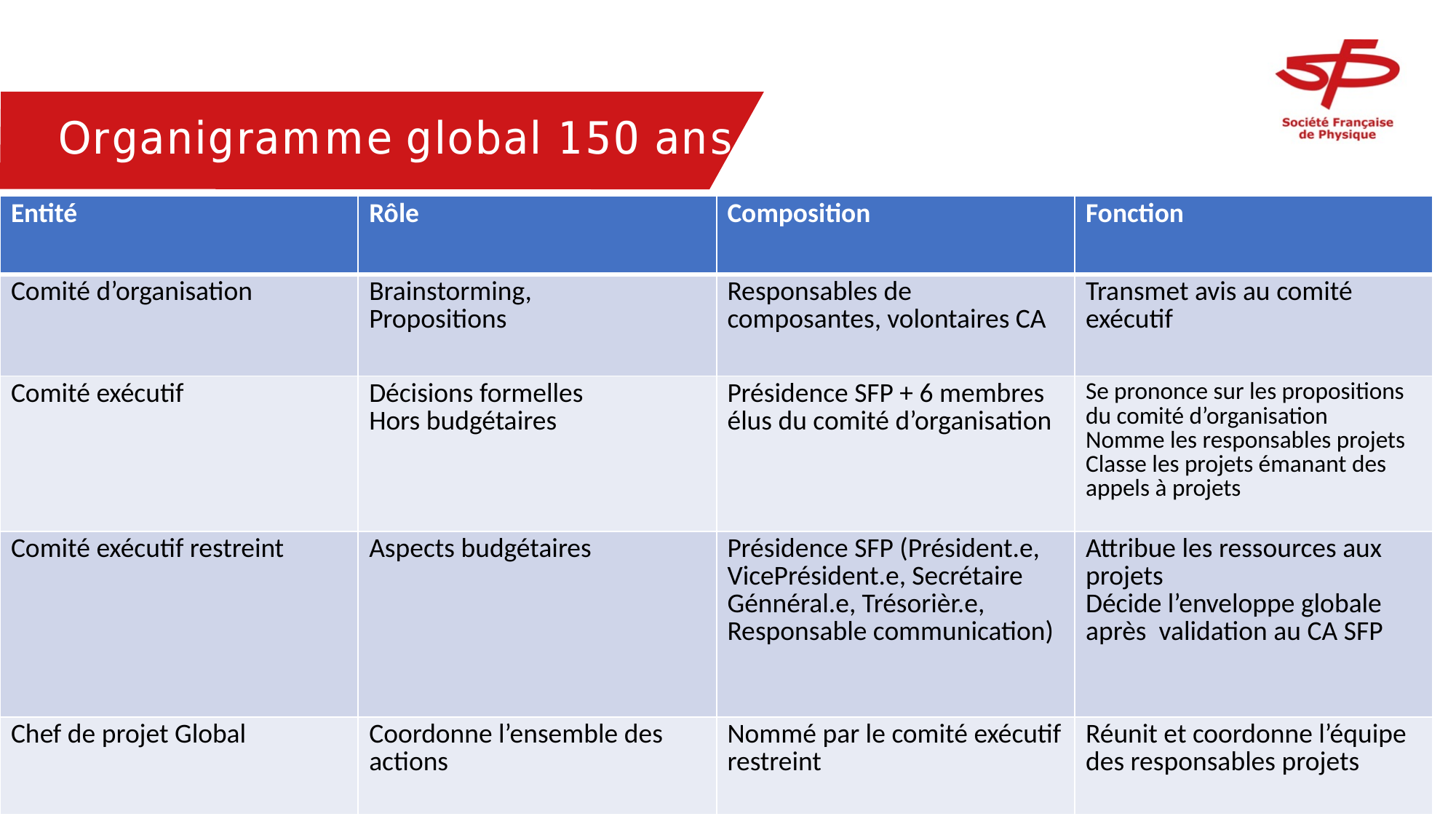

# Organigramme global 150 ans
| Entité | Rôle | Composition | Fonction |
| --- | --- | --- | --- |
| Comité d’organisation | Brainstorming, Propositions | Responsables de composantes, volontaires CA | Transmet avis au comité exécutif |
| Comité exécutif | Décisions formelles Hors budgétaires | Présidence SFP + 6 membres élus du comité d’organisation | Se prononce sur les propositions du comité d’organisation Nomme les responsables projets Classe les projets émanant des appels à projets |
| Comité exécutif restreint | Aspects budgétaires | Présidence SFP (Président.e, VicePrésident.e, Secrétaire Génnéral.e, Trésorièr.e, Responsable communication) | Attribue les ressources aux projets Décide l’enveloppe globale après validation au CA SFP |
| Chef de projet Global | Coordonne l’ensemble des actions | Nommé par le comité exécutif restreint | Réunit et coordonne l’équipe des responsables projets |
L’opération globale 150 ans est dotée de plusieurs comités au rôle bien défini :

10